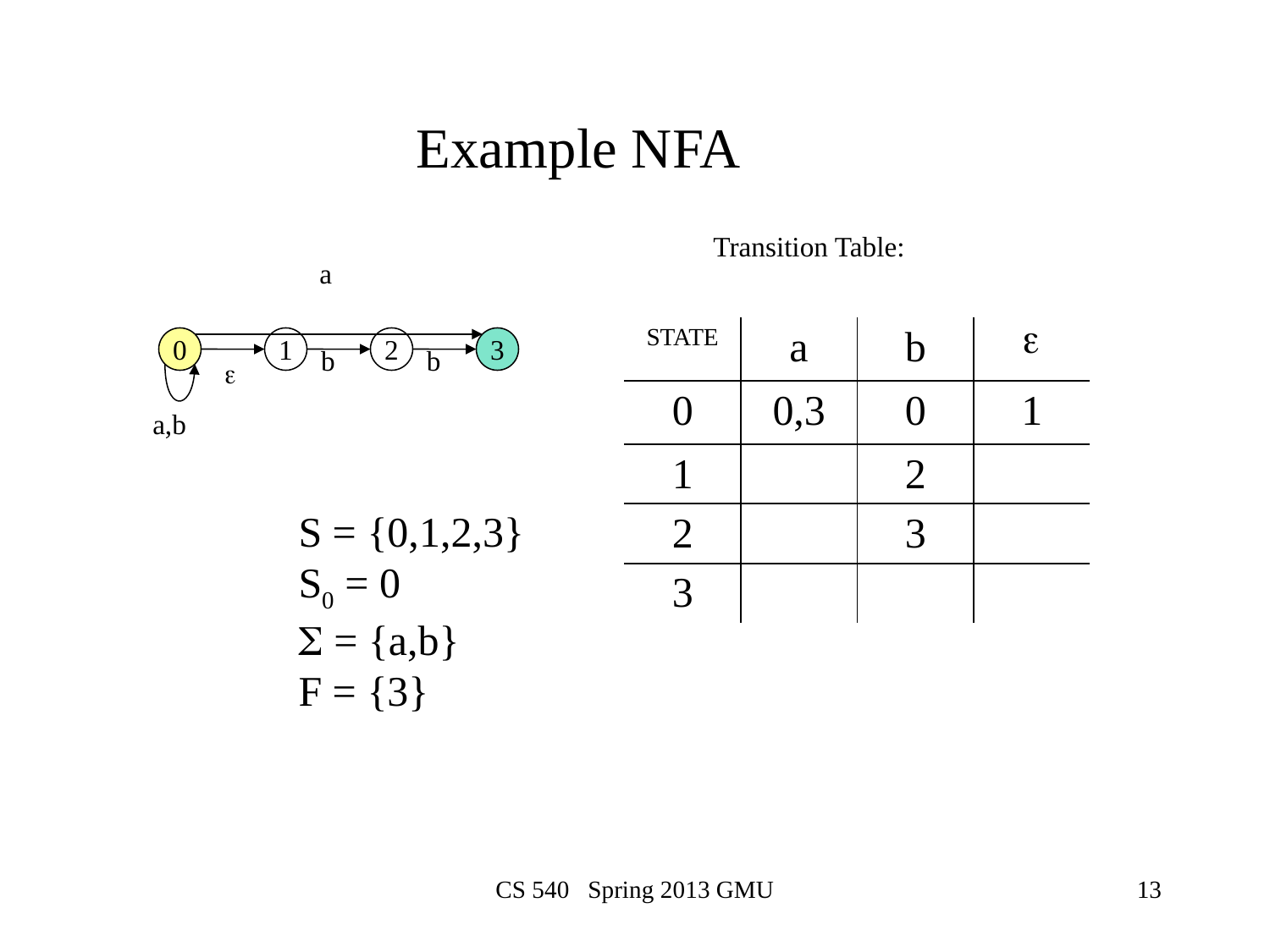

Example NFA
Transition Table:
a
| STATE | a | b | ε |
| --- | --- | --- | --- |
| 0 | 0,3 | 0 | 1 |
| 1 |  | 2 |  |
| 2 |  | 3 |  |
| 3 |  |  |  |
0
1
2
3
b
b

ε

a,b
S = {0,1,2,3}
S0 = 0
Σ = {a,b}
F = {3}
CS 540   Spring 2013 GMU
13